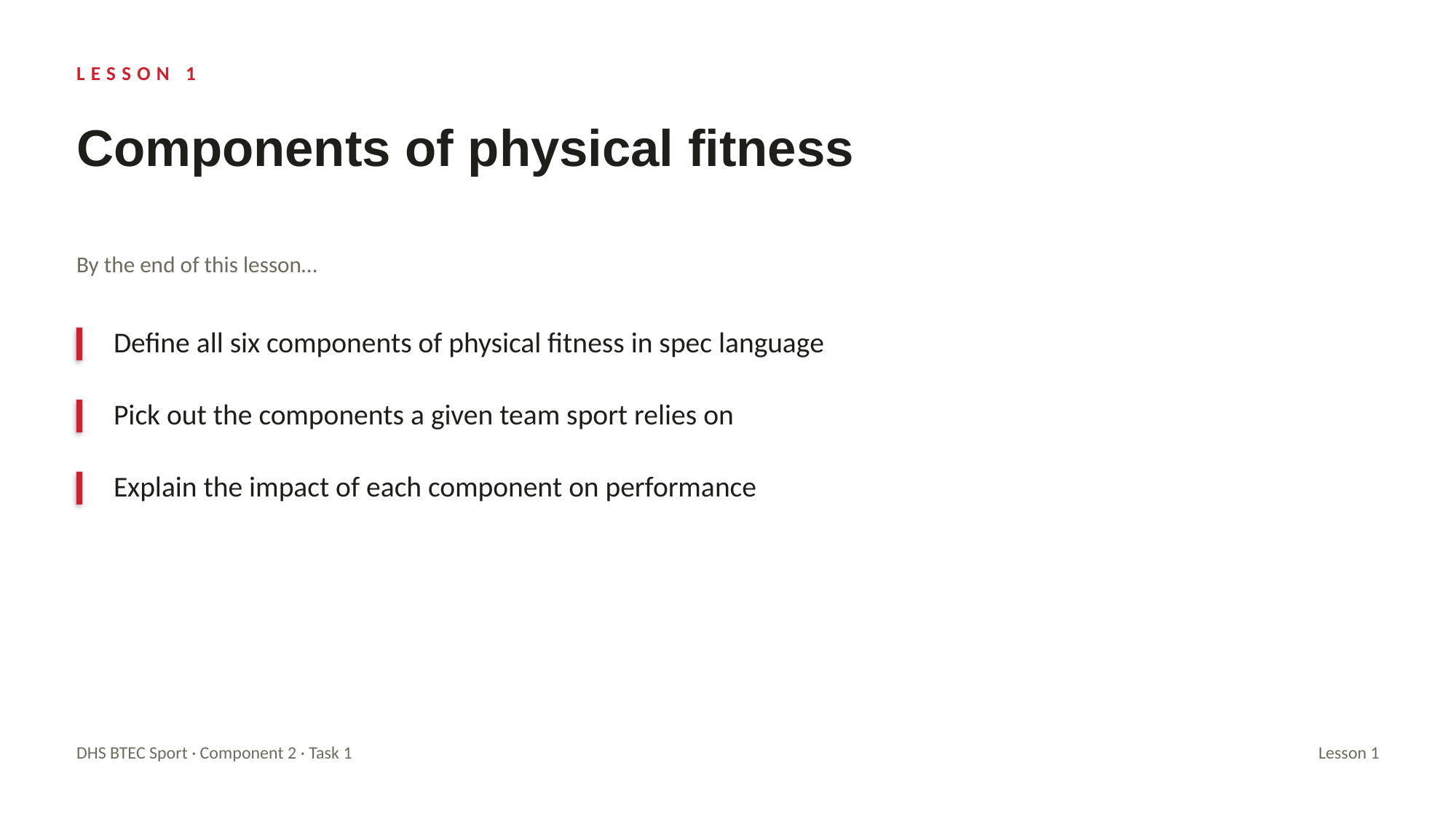

LESSON 1
Components of physical fitness
By the end of this lesson…
Define all six components of physical fitness in spec language

Pick out the components a given team sport relies on

Explain the impact of each component on performance

DHS BTEC Sport · Component 2 · Task 1
Lesson 1